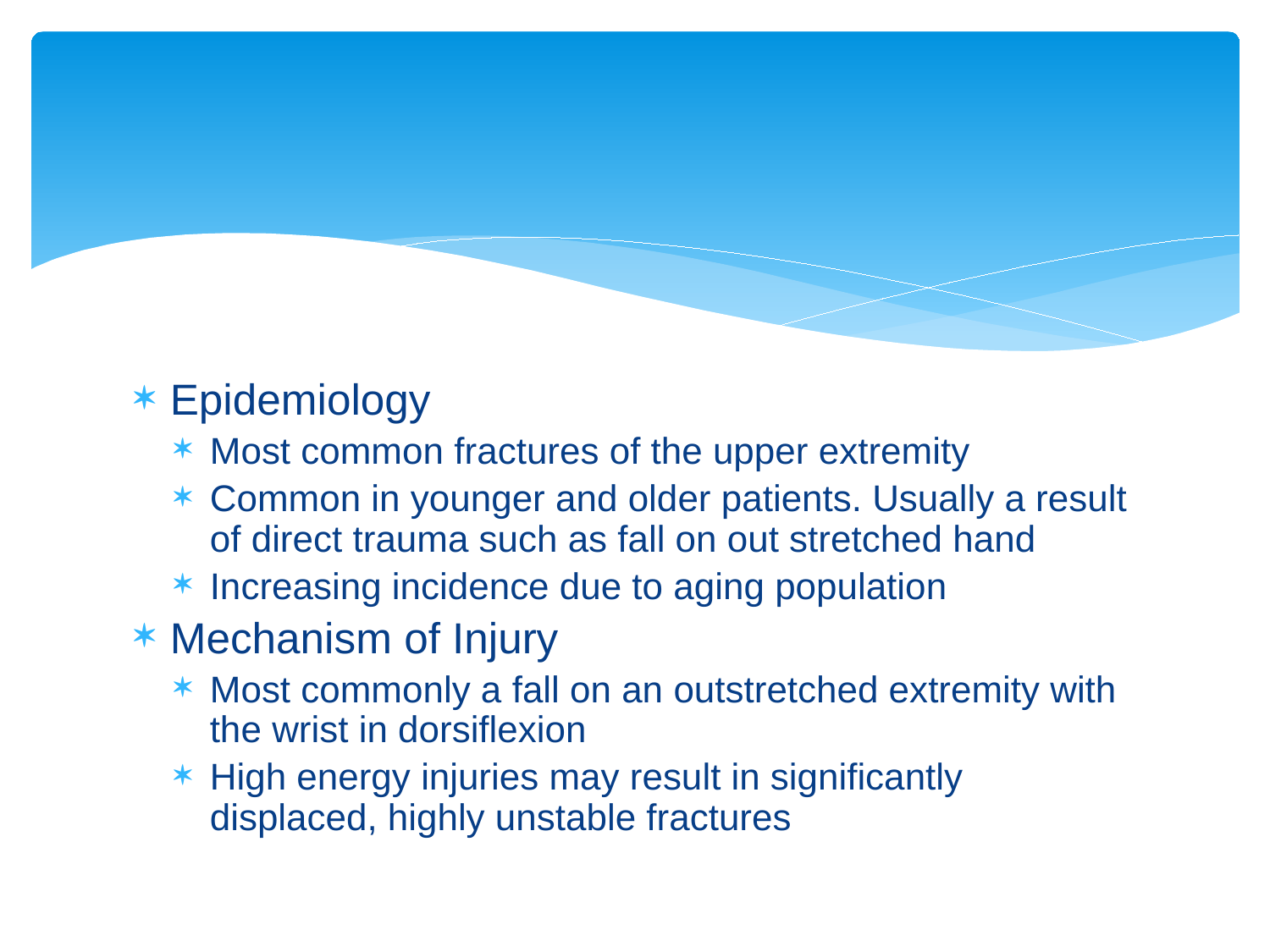

#
Epidemiology
Most common fractures of the upper extremity
Common in younger and older patients. Usually a result of direct trauma such as fall on out stretched hand
Increasing incidence due to aging population
Mechanism of Injury
Most commonly a fall on an outstretched extremity with the wrist in dorsiflexion
High energy injuries may result in significantly displaced, highly unstable fractures